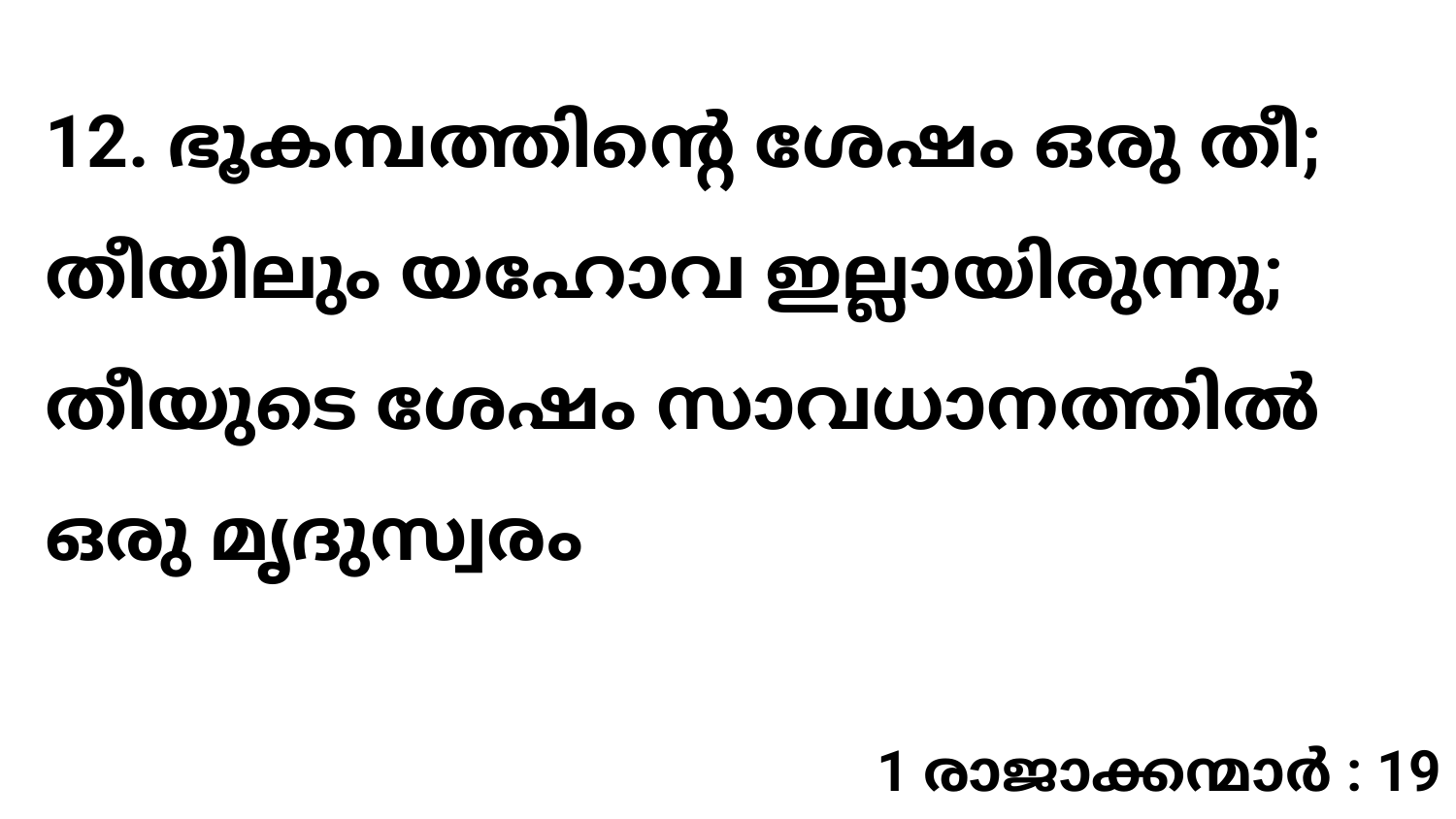

12. ഭൂകമ്പത്തിന്റെ ശേഷം ഒരു തീ; തീയിലും യഹോവ ഇല്ലായിരുന്നു; തീയുടെ ശേഷം സാവധാനത്തിൽ ഒരു മൃദുസ്വരം
1 രാജാക്കന്മാർ : 19